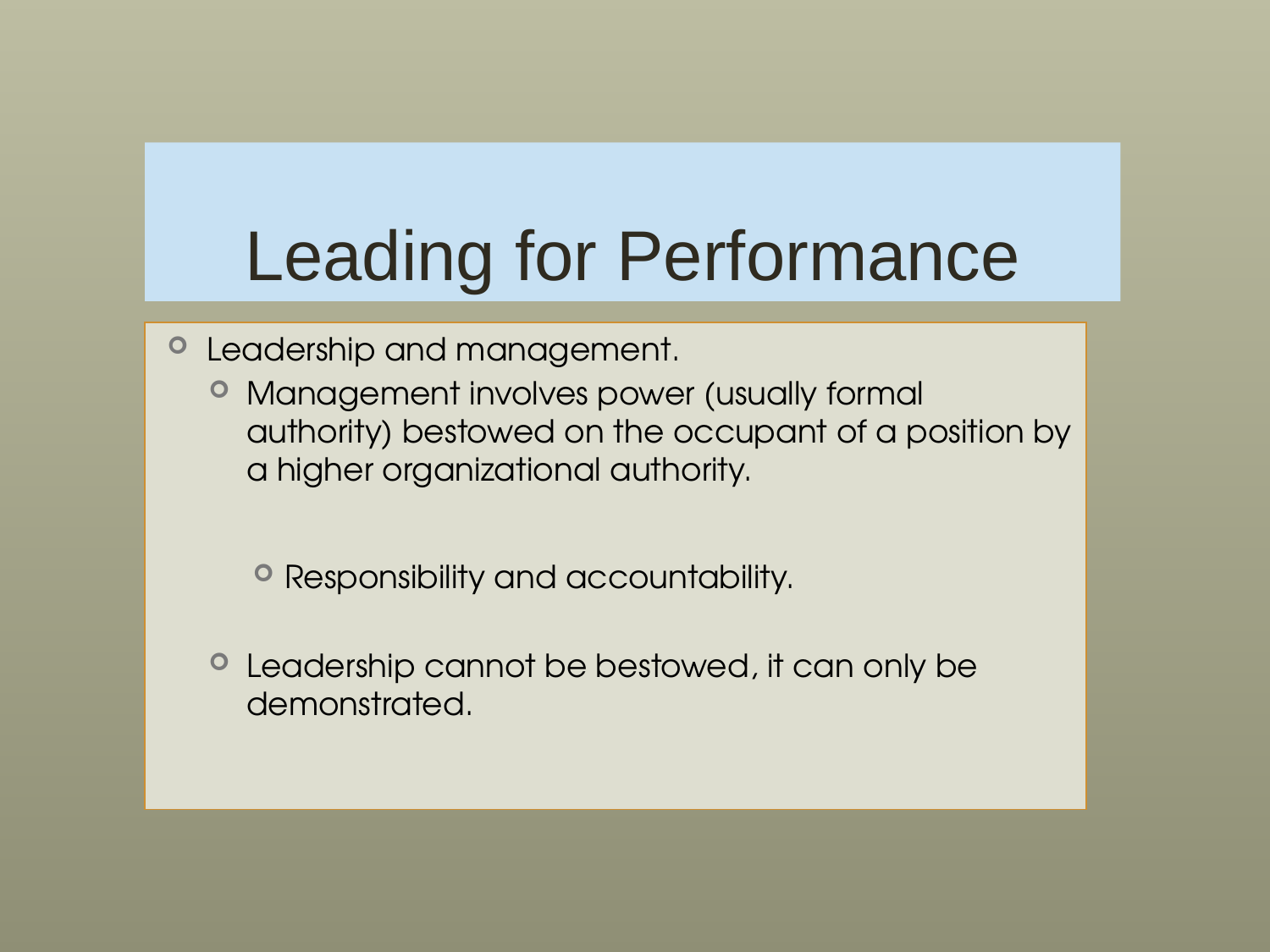

# Leading for Performance
Leadership and management.
Management involves power (usually formal authority) bestowed on the occupant of a position by a higher organizational authority.

Responsibility and accountability.

Leadership cannot be bestowed, it can only be demonstrated.